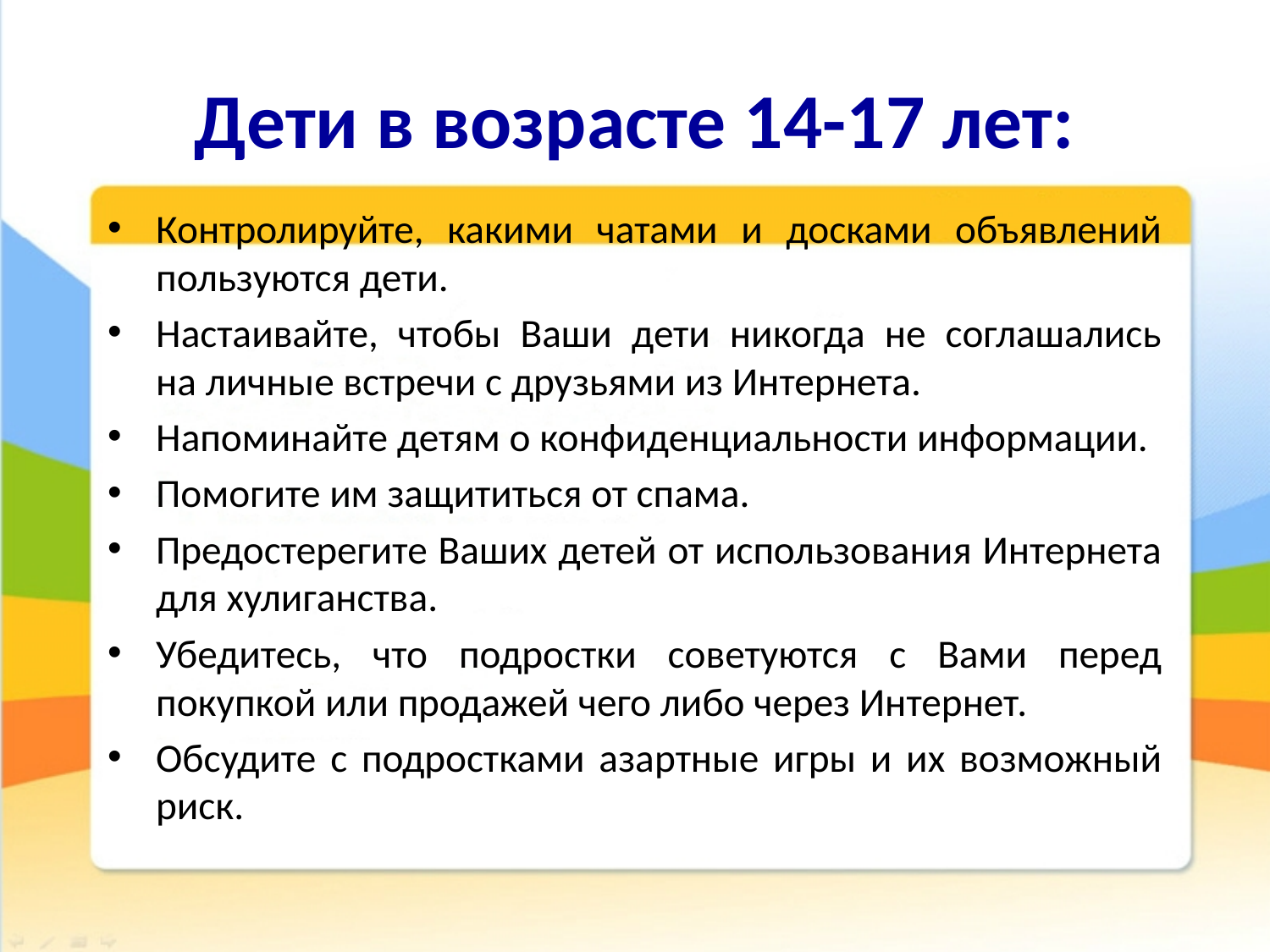

# Дети в возрасте 14-17 лет:
Контролируйте, какими чатами и досками объявлений пользуются дети.
Настаивайте, чтобы Ваши дети никогда не соглашались
на личные встречи с друзьями из Интернета.
Напоминайте детям о конфиденциальности информации.
Помогите им защититься от спама.
Предостерегите Ваших детей от использования Интернета для хулиганства.
Убедитесь, что подростки советуются с Вами перед покупкой или продажей чего либо через Интернет.
Обсудите с подростками азартные игры и их возможный риск.